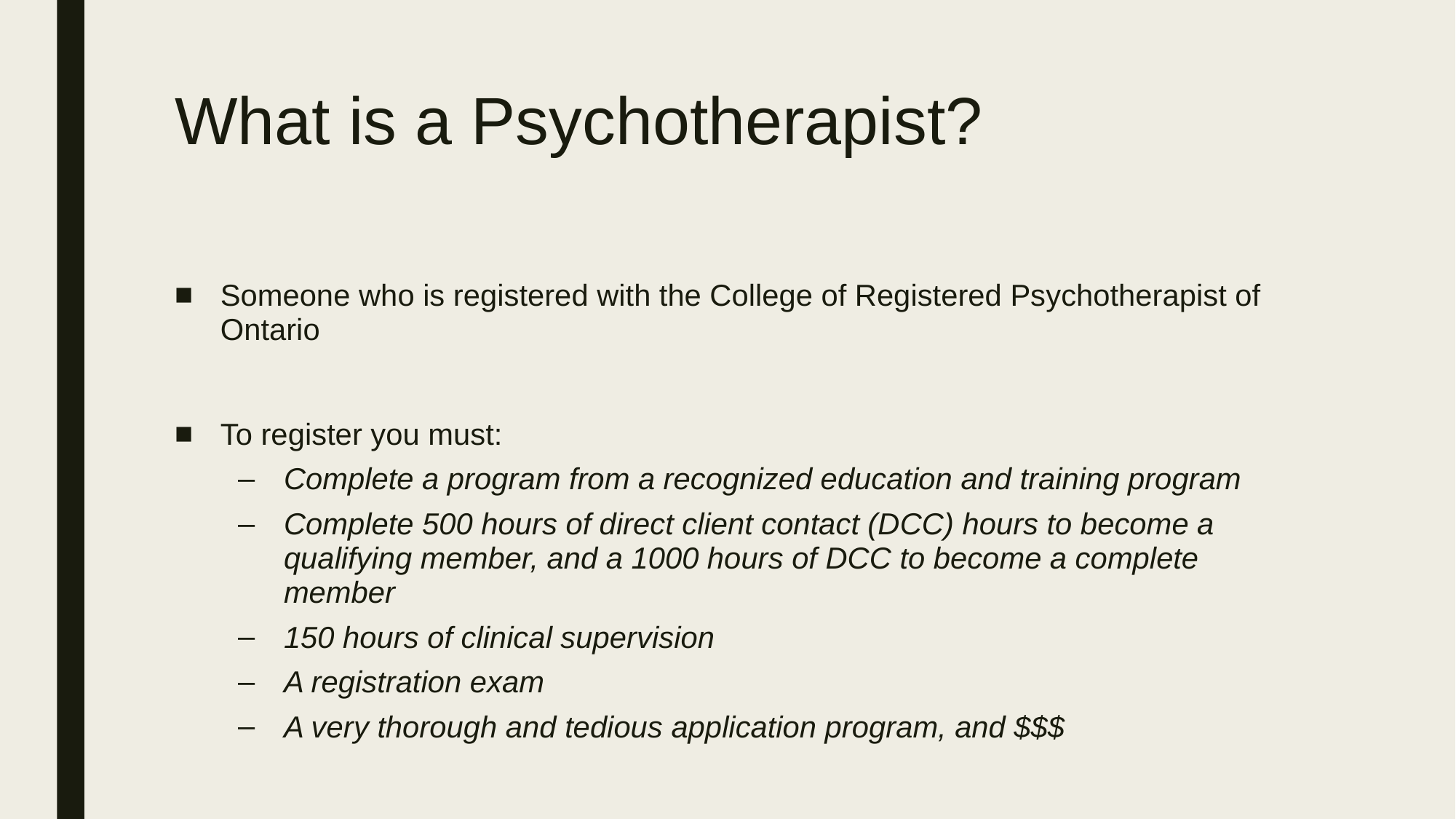

# What is a Psychotherapist?
Someone who is registered with the College of Registered Psychotherapist of Ontario

To register you must:
Complete a program from a recognized education and training program
Complete 500 hours of direct client contact (DCC) hours to become a qualifying member, and a 1000 hours of DCC to become a complete member
150 hours of clinical supervision
A registration exam
A very thorough and tedious application program, and $$$